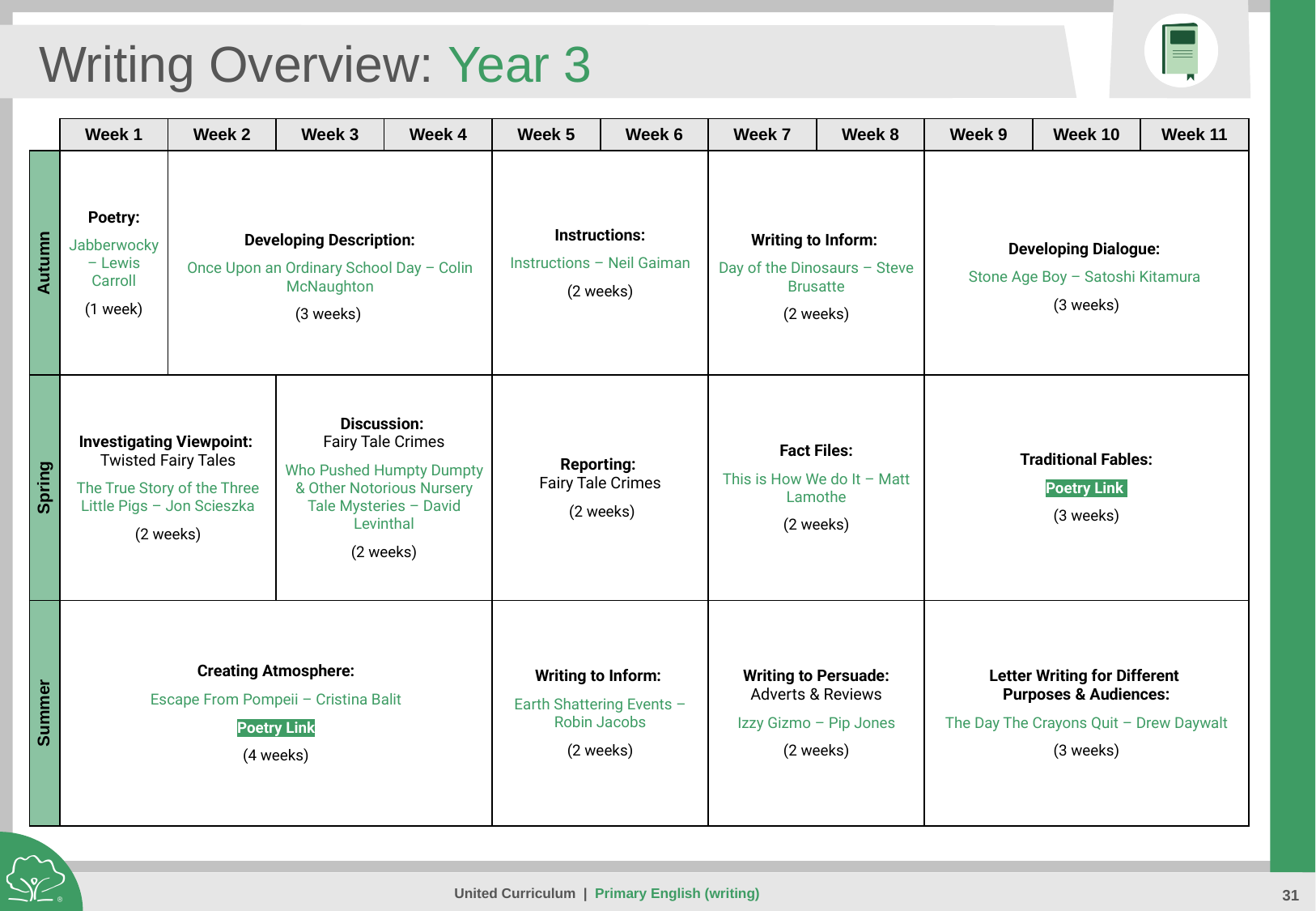

Writing Overview: Year 3
|  | Week 1 | Week 2 | Week 3 | Week 4 | Week 5 | Week 6 | Week 7 | Week 8 | Week 9 | Week 10 | Week 11 |
| --- | --- | --- | --- | --- | --- | --- | --- | --- | --- | --- | --- |
| Autumn | Poetry: Jabberwocky – Lewis Carroll (1 week) | Developing Description: Once Upon an Ordinary School Day – Colin McNaughton (3 weeks) |  |  | Instructions: Instructions – Neil Gaiman (2 weeks) |  | Writing to Inform: Day of the Dinosaurs – Steve Brusatte (2 weeks) |  | Developing Dialogue: Stone Age Boy – Satoshi Kitamura (3 weeks) |  |  |
| Spring | Investigating Viewpoint: Twisted Fairy Tales The True Story of the Three Little Pigs – Jon Scieszka (2 weeks) |  | Discussion: Fairy Tale Crimes Who Pushed Humpty Dumpty & Other Notorious Nursery Tale Mysteries – David Levinthal (2 weeks) |  | Reporting: Fairy Tale Crimes (2 weeks) |  | Fact Files: This is How We do It – Matt Lamothe (2 weeks) |  | Traditional Fables: Poetry Link (3 weeks) |  |  |
| Summer | Creating Atmosphere: Escape From Pompeii – Cristina Balit Poetry Link (4 weeks) |  |  | Writing to Inform: Earth Shattering Events – Robin Jacobs (2 weeks) | Writing to Inform: Earth Shattering Events – Robin Jacobs (2 weeks) |  | Writing to Persuade: Adverts & Reviews Izzy Gizmo – Pip Jones (2 weeks) |  | Letter Writing for Different Purposes & Audiences: The Day The Crayons Quit – Drew Daywalt (3 weeks) |  |  |